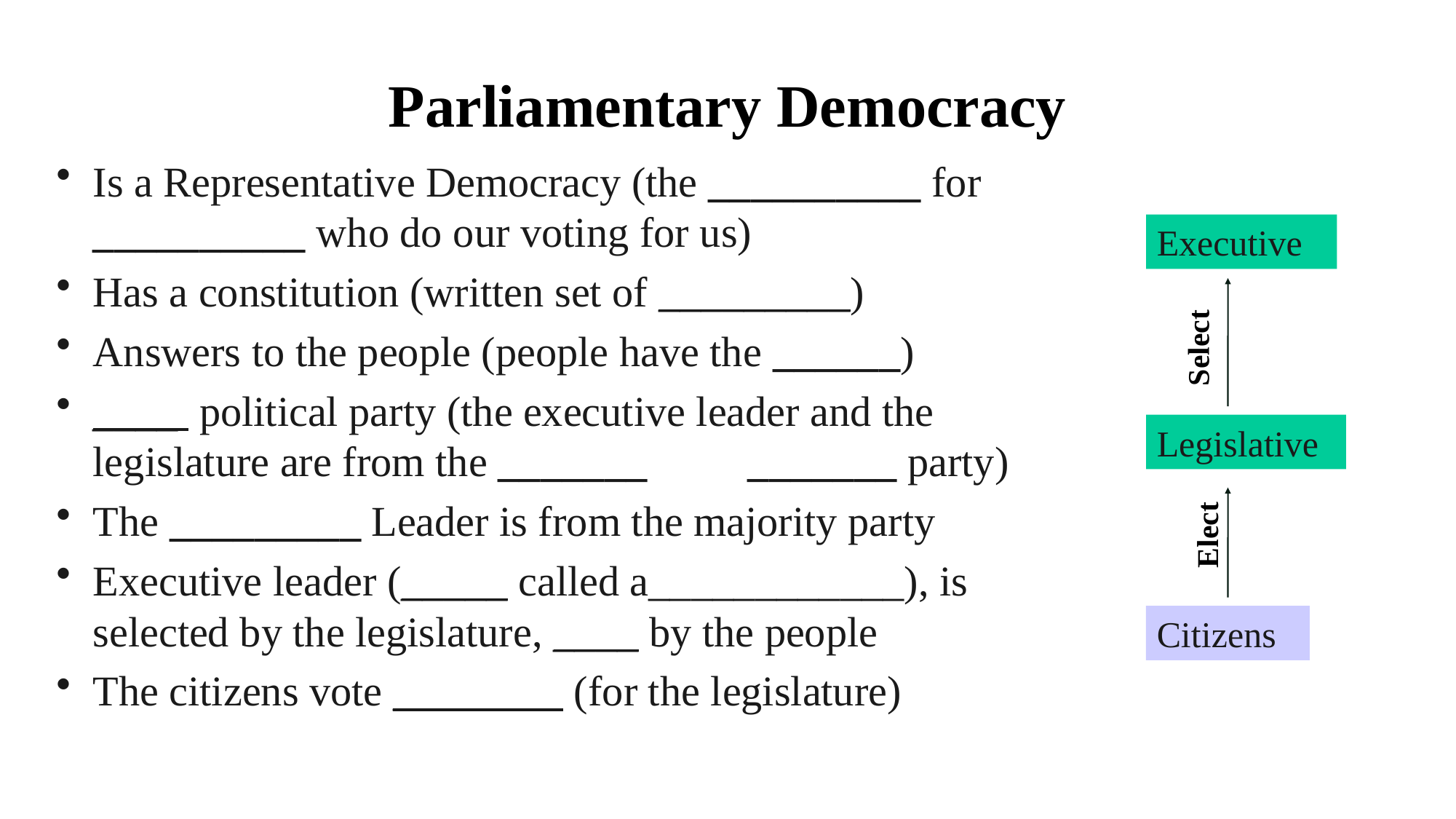

# Parliamentary Democracy
Is a Representative Democracy (the __________ for __________ who do our voting for us)
Has a constitution (written set of _________)
Answers to the people (people have the ______)
____  political party (the executive leader and the legislature are from the _______	_______ party)
The _________ Leader is from the majority party
Executive leader (_____ called a____________), is selected by the legislature, ____ by the people
The citizens vote ________ (for the legislature)

Executive

Select
Legislative

Elect
Citizens